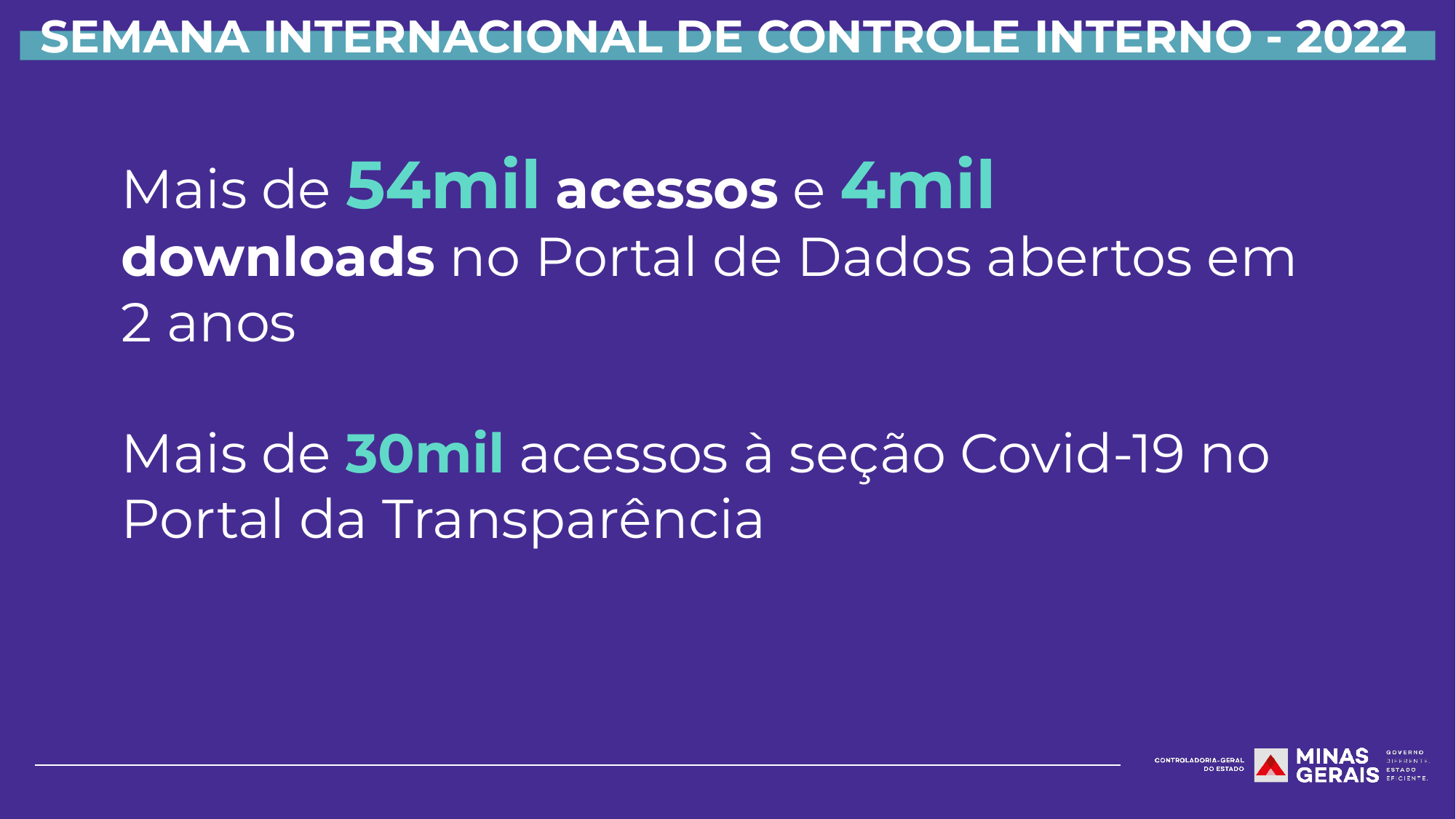

Mais de 54mil acessos e 4mil downloads no Portal de Dados abertos em 2 anos

Mais de 30mil acessos à seção Covid-19 no Portal da Transparência